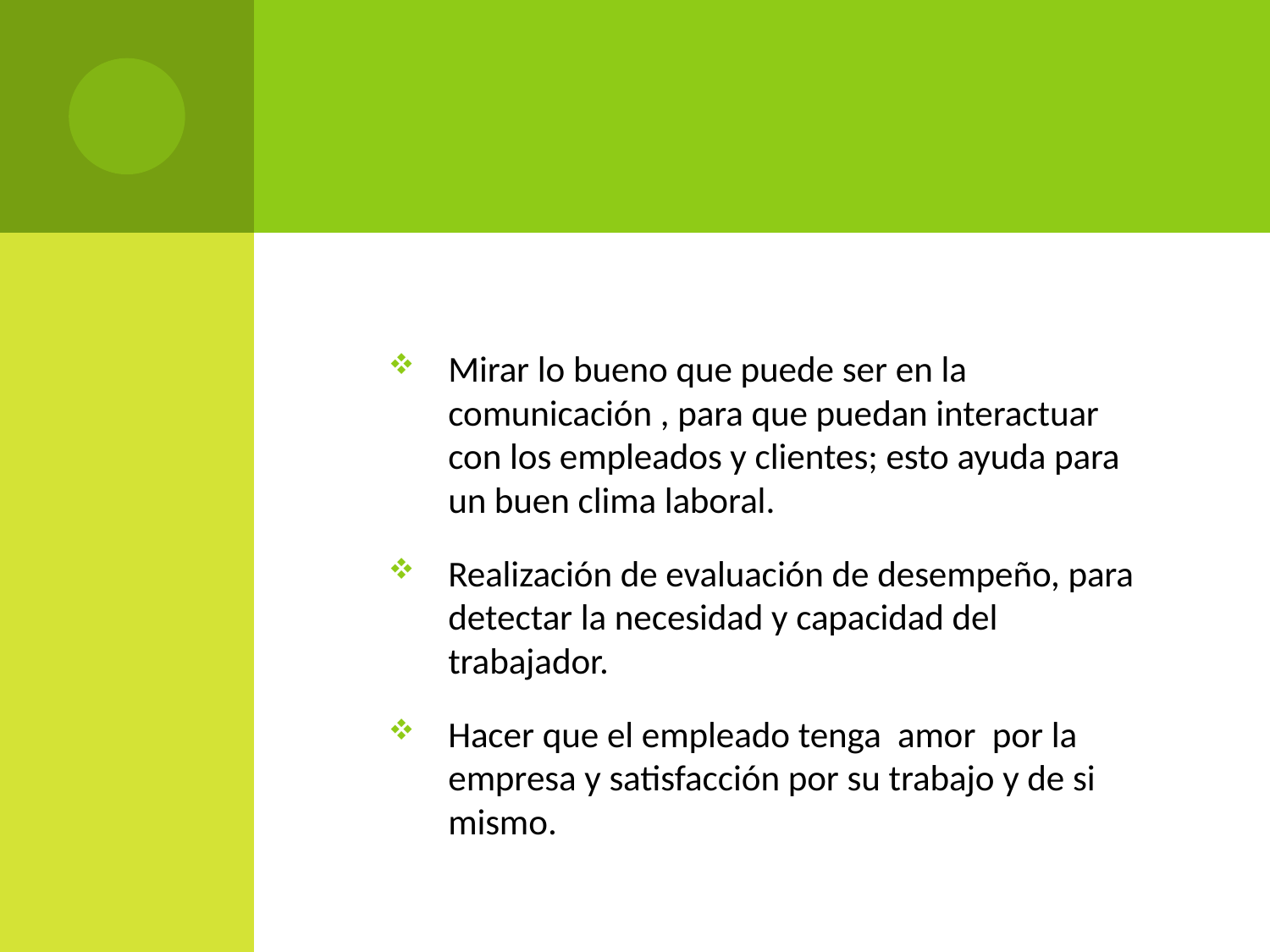

#
Mirar lo bueno que puede ser en la comunicación , para que puedan interactuar con los empleados y clientes; esto ayuda para un buen clima laboral.
Realización de evaluación de desempeño, para detectar la necesidad y capacidad del trabajador.
Hacer que el empleado tenga  amor  por la empresa y satisfacción por su trabajo y de si mismo.